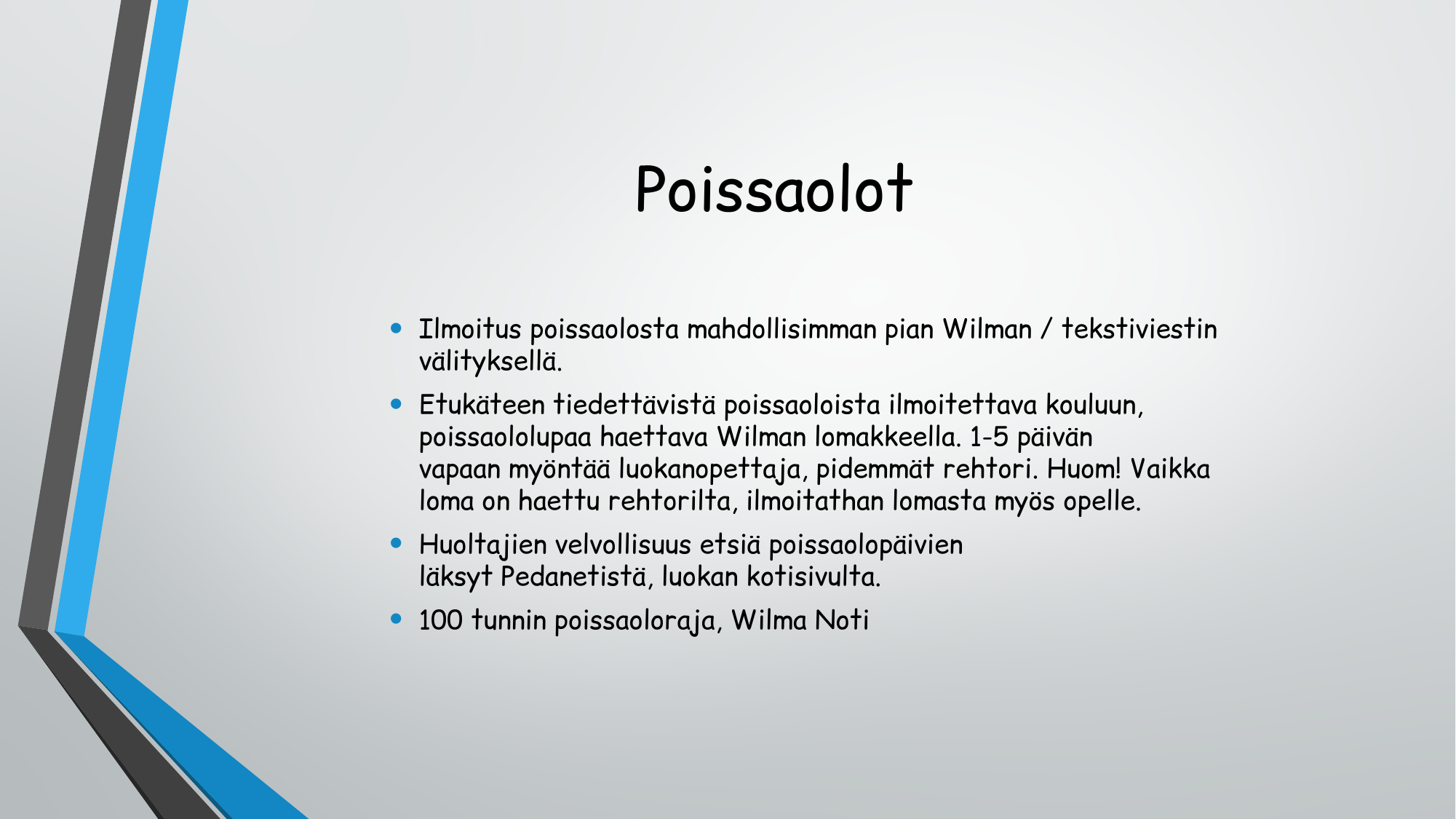

# Poissaolot
Ilmoitus poissaolosta mahdollisimman pian Wilman / tekstiviestin välityksellä.
Etukäteen tiedettävistä poissaoloista ilmoitettava kouluun, poissaololupaa haettava Wilman lomakkeella. 1-5 päivän vapaan myöntää luokanopettaja, pidemmät rehtori. Huom! Vaikka loma on haettu rehtorilta, ilmoitathan lomasta myös opelle.
Huoltajien velvollisuus etsiä poissaolopäivien läksyt Pedanetistä, luokan kotisivulta.
100 tunnin poissaoloraja, Wilma Noti